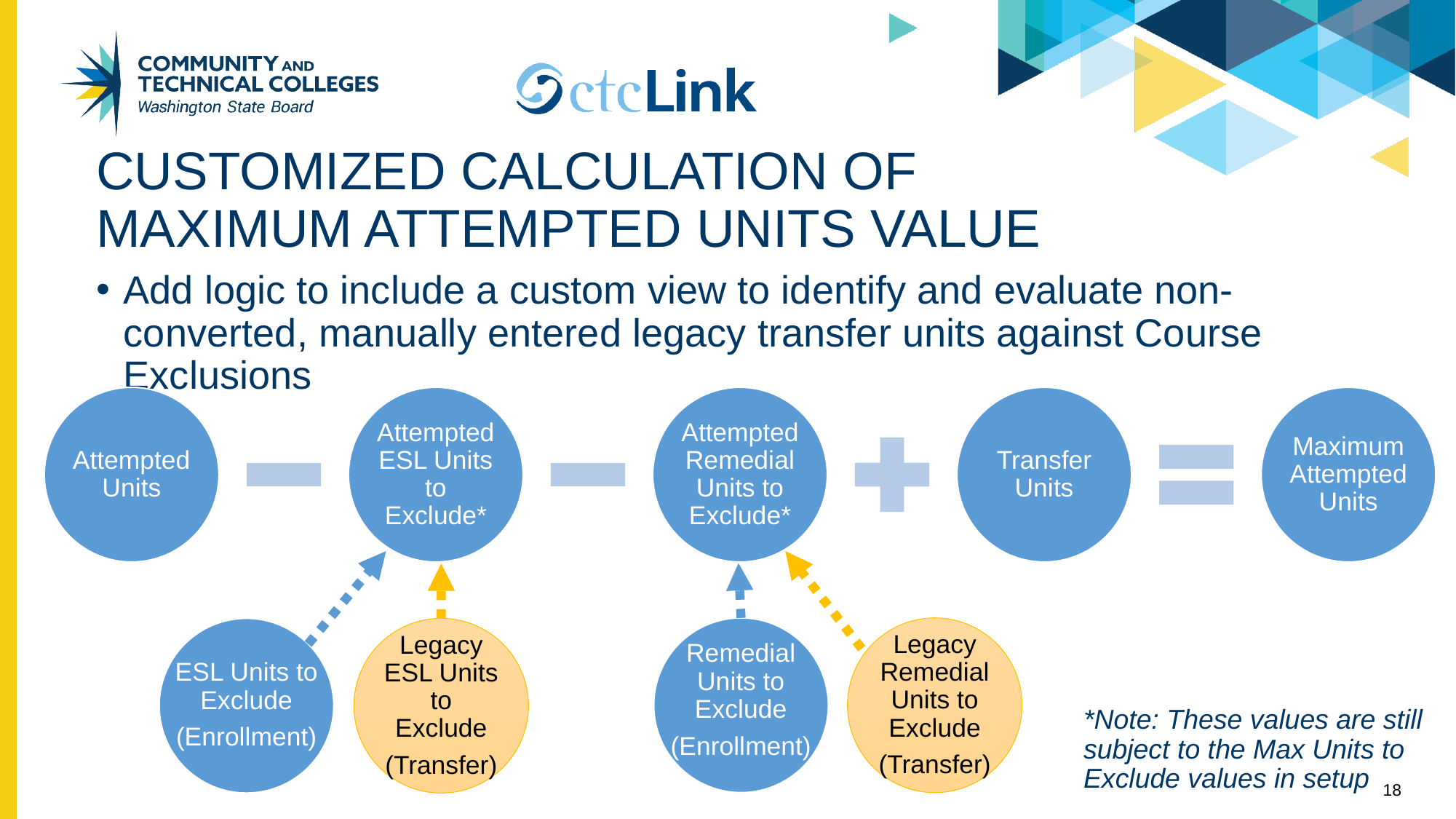

# Customized Calculation of Maximum Attempted Units Value
Add logic to include a custom view to identify and evaluate non-converted, manually entered legacy transfer units against Course Exclusions

Attempted Units

Attempted ESL Units to Exclude*

Attempted Remedial Units to Exclude*

Transfer Units

Maximum Attempted Units

Remedial Units to Exclude
(Enrollment)

Legacy Remedial Units to Exclude
(Transfer)

ESL Units to Exclude
(Enrollment)

Legacy ESL Units to Exclude
(Transfer)
*Note: These values are still subject to the Max Units to Exclude values in setup
18